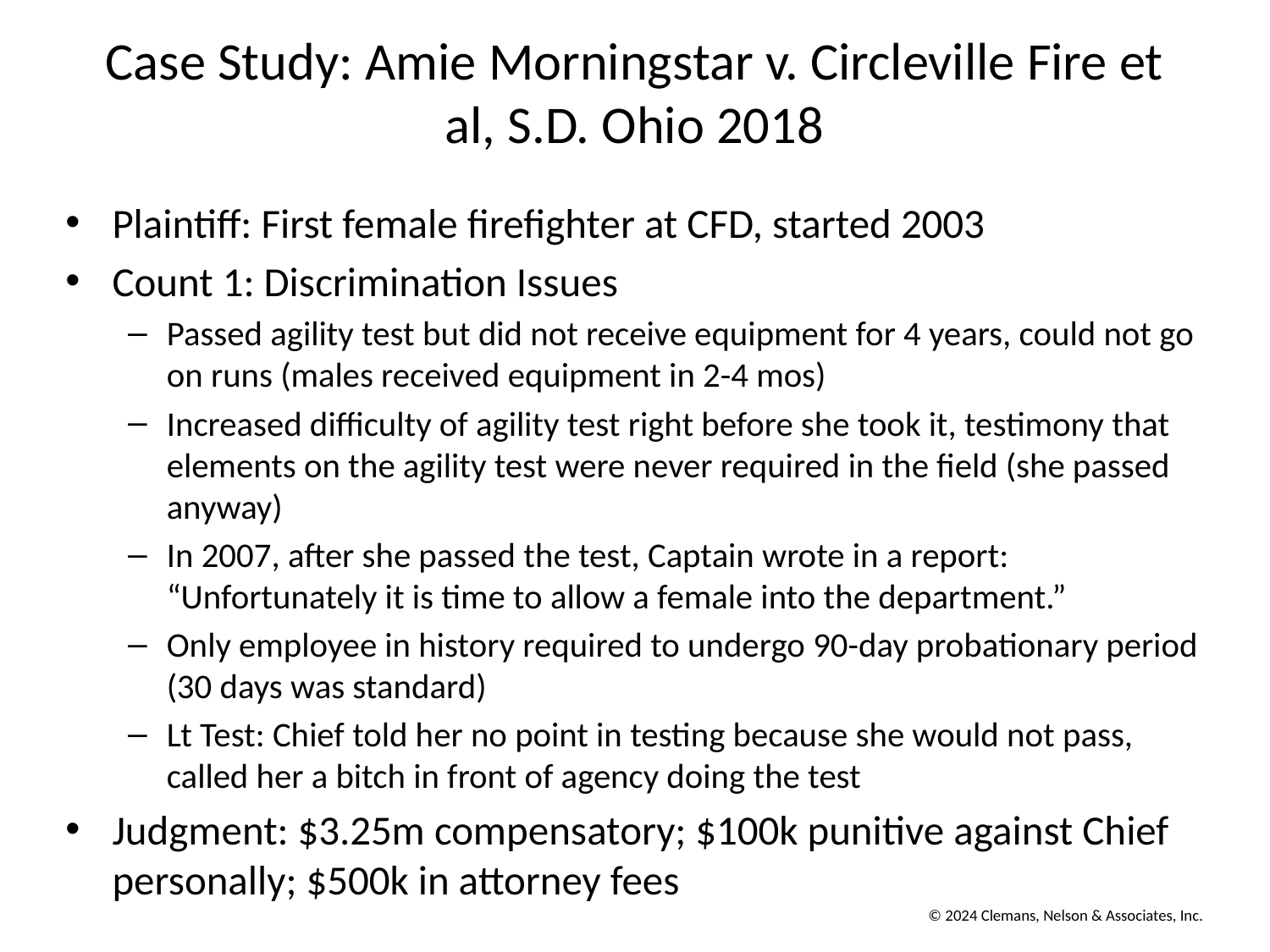

# Case Study: Amie Morningstar v. Circleville Fire et al, S.D. Ohio 2018
Plaintiff: First female firefighter at CFD, started 2003
Count 1: Discrimination Issues
Passed agility test but did not receive equipment for 4 years, could not go on runs (males received equipment in 2-4 mos)
Increased difficulty of agility test right before she took it, testimony that elements on the agility test were never required in the field (she passed anyway)
In 2007, after she passed the test, Captain wrote in a report: “Unfortunately it is time to allow a female into the department.”
Only employee in history required to undergo 90-day probationary period (30 days was standard)
Lt Test: Chief told her no point in testing because she would not pass, called her a bitch in front of agency doing the test
Judgment: $3.25m compensatory; $100k punitive against Chief personally; $500k in attorney fees

© 2024 Clemans, Nelson & Associates, Inc.